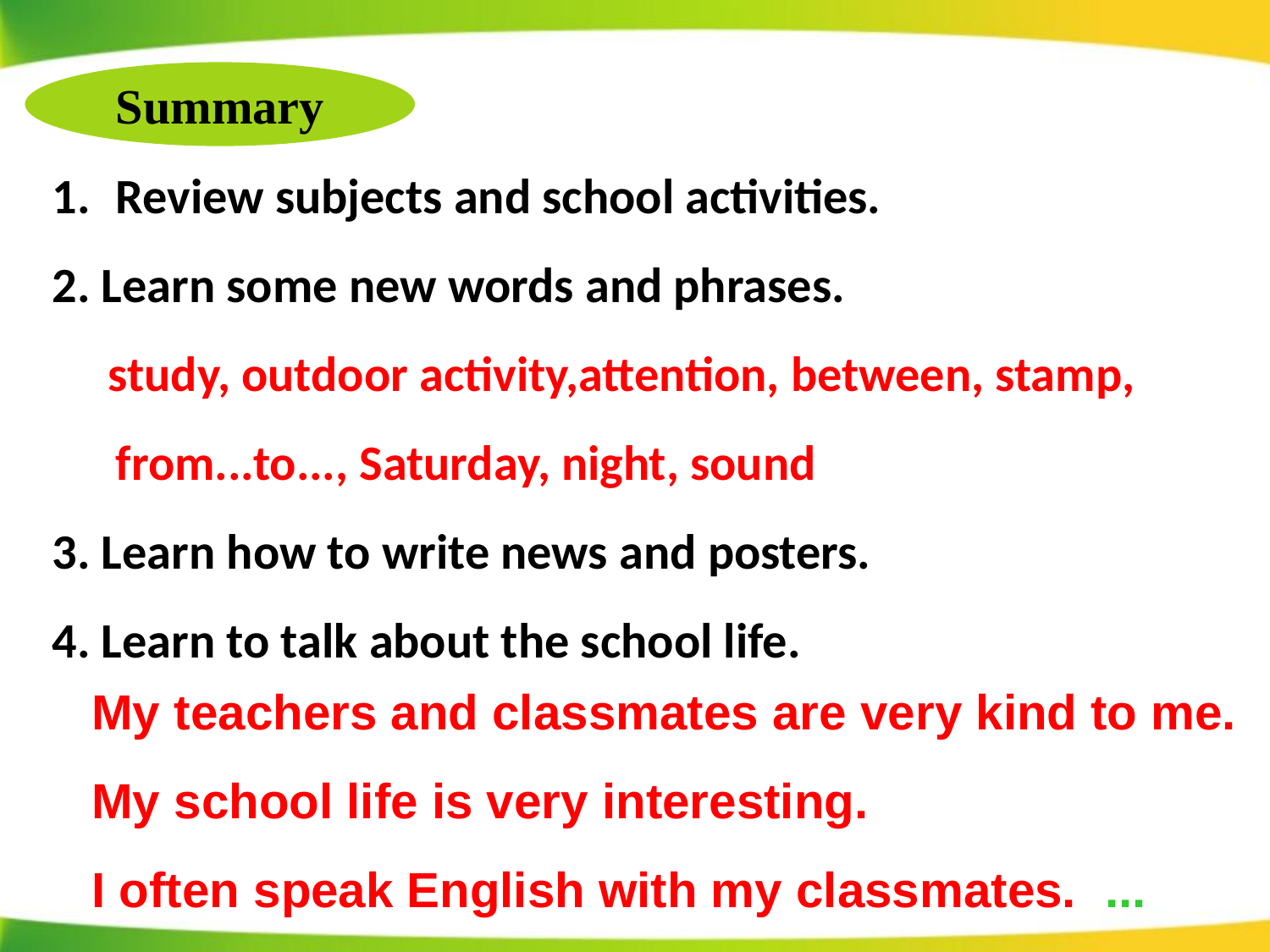

Summary

Review subjects and school activities.
2. Learn some new words and phrases.
     study, outdoor activity,attention, between, stamp, from...to..., Saturday, night, sound
3. Learn how to write news and posters.
4. Learn to talk about the school life.
My teachers and classmates are very kind to me.
My school life is very interesting.
I often speak English with my classmates.  ...